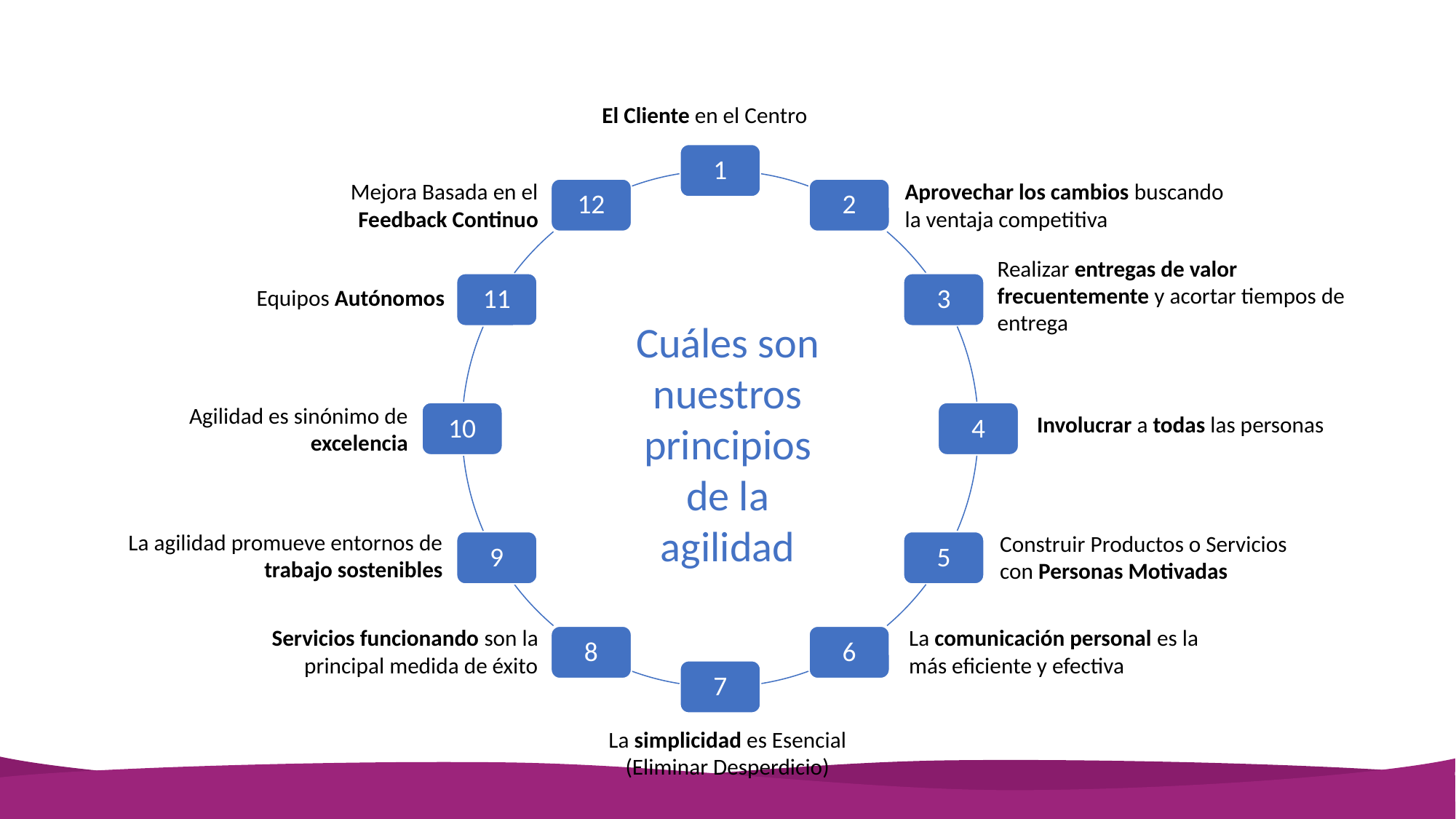

# Principios de la Agilidad
El Cliente en el Centro

1

12
2

11
3

10
4

9
5

8
6

7
Mejora Basada en el Feedback Continuo
Aprovechar los cambios buscando la ventaja competitiva
Realizar entregas de valor frecuentemente y acortar tiempos de entrega
Equipos Autónomos
Cuáles son nuestros principios de la agilidad
Agilidad es sinónimo de excelencia
Involucrar a todas las personas
La agilidad promueve entornos de trabajo sostenibles
Construir Productos o Servicios con Personas Motivadas
Servicios funcionando son la principal medida de éxito
La comunicación personal es la más eficiente y efectiva
La simplicidad es Esencial
(Eliminar Desperdicio)